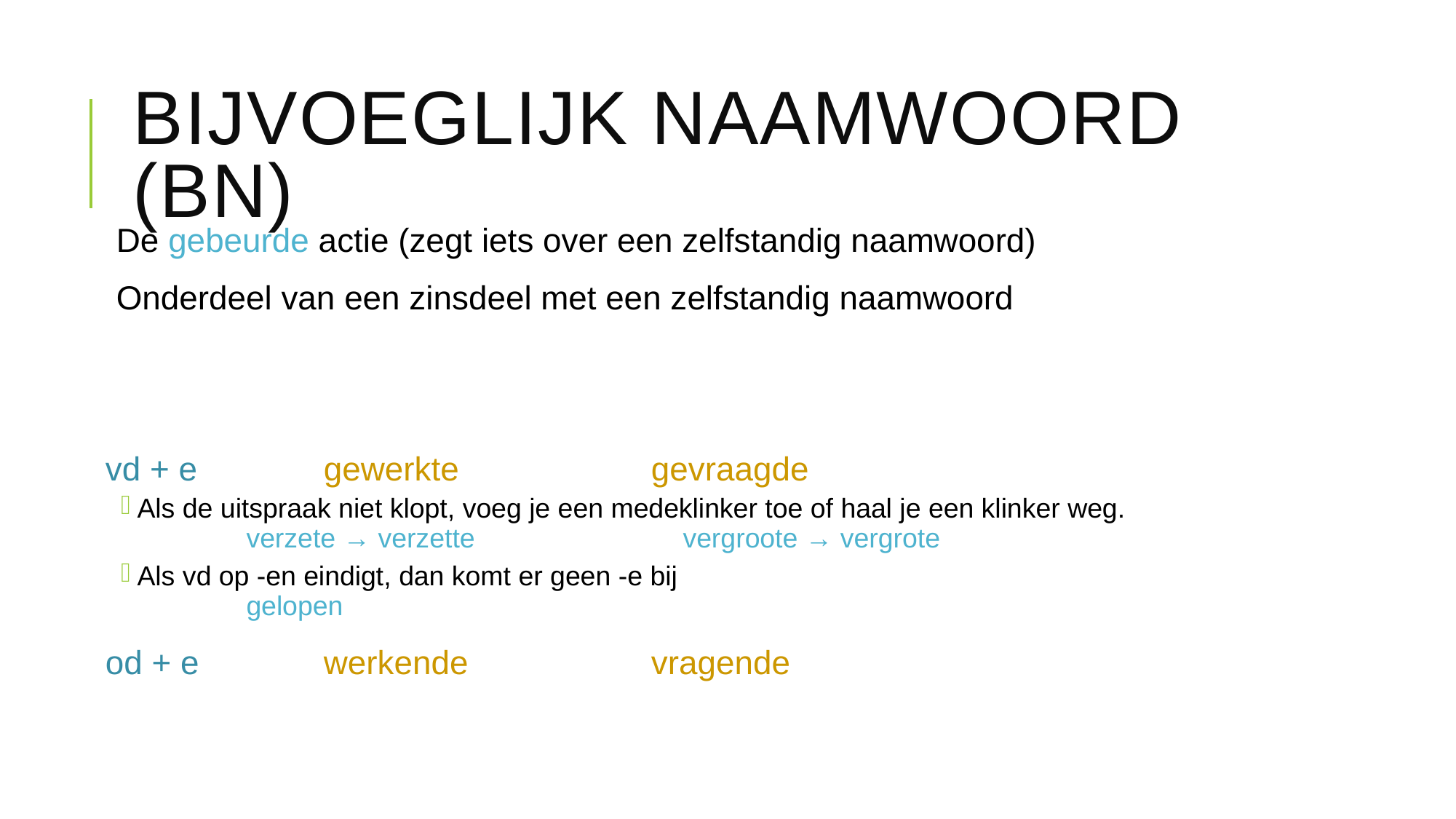

# Bijvoeglijk naamwoord (bn)
De gebeurde actie (zegt iets over een zelfstandig naamwoord)
Onderdeel van een zinsdeel met een zelfstandig naamwoord

vd + e		gewerkte		gevraagde
Als de uitspraak niet klopt, voeg je een medeklinker toe of haal je een klinker weg.
	verzete → verzette		vergroote → vergrote
Als vd op -en eindigt, dan komt er geen -e bij
	gelopen
od + e		werkende		vragende